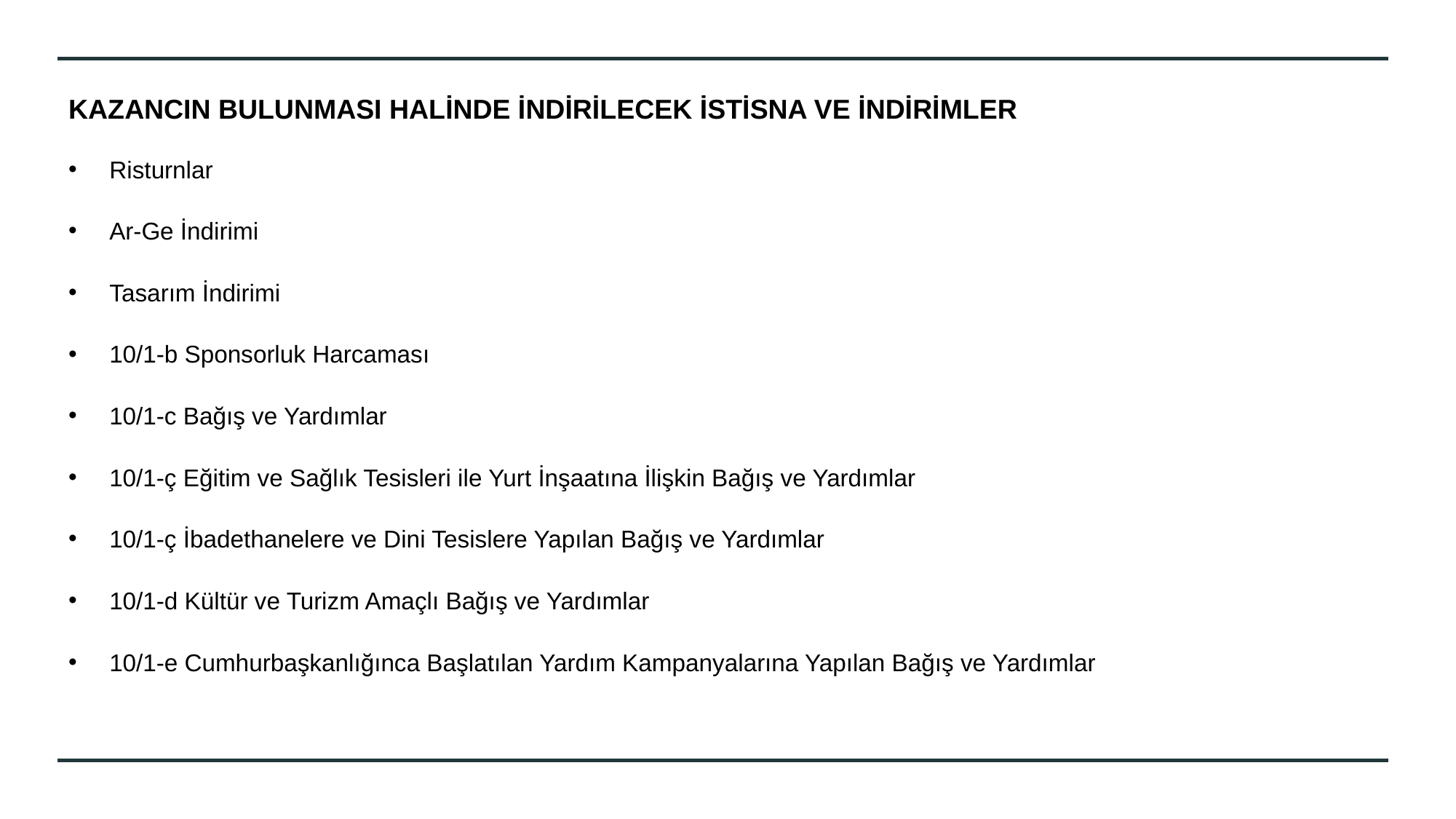

# KAZANCIN BULUNMASI HALİNDE İNDİRİLECEK İSTİSNA VE İNDİRİMLER
Risturnlar
Ar-Ge İndirimi
Tasarım İndirimi
10/1-b Sponsorluk Harcaması
10/1-c Bağış ve Yardımlar
10/1-ç Eğitim ve Sağlık Tesisleri ile Yurt İnşaatına İlişkin Bağış ve Yardımlar
10/1-ç İbadethanelere ve Dini Tesislere Yapılan Bağış ve Yardımlar
10/1-d Kültür ve Turizm Amaçlı Bağış ve Yardımlar
10/1-e Cumhurbaşkanlığınca Başlatılan Yardım Kampanyalarına Yapılan Bağış ve Yardımlar